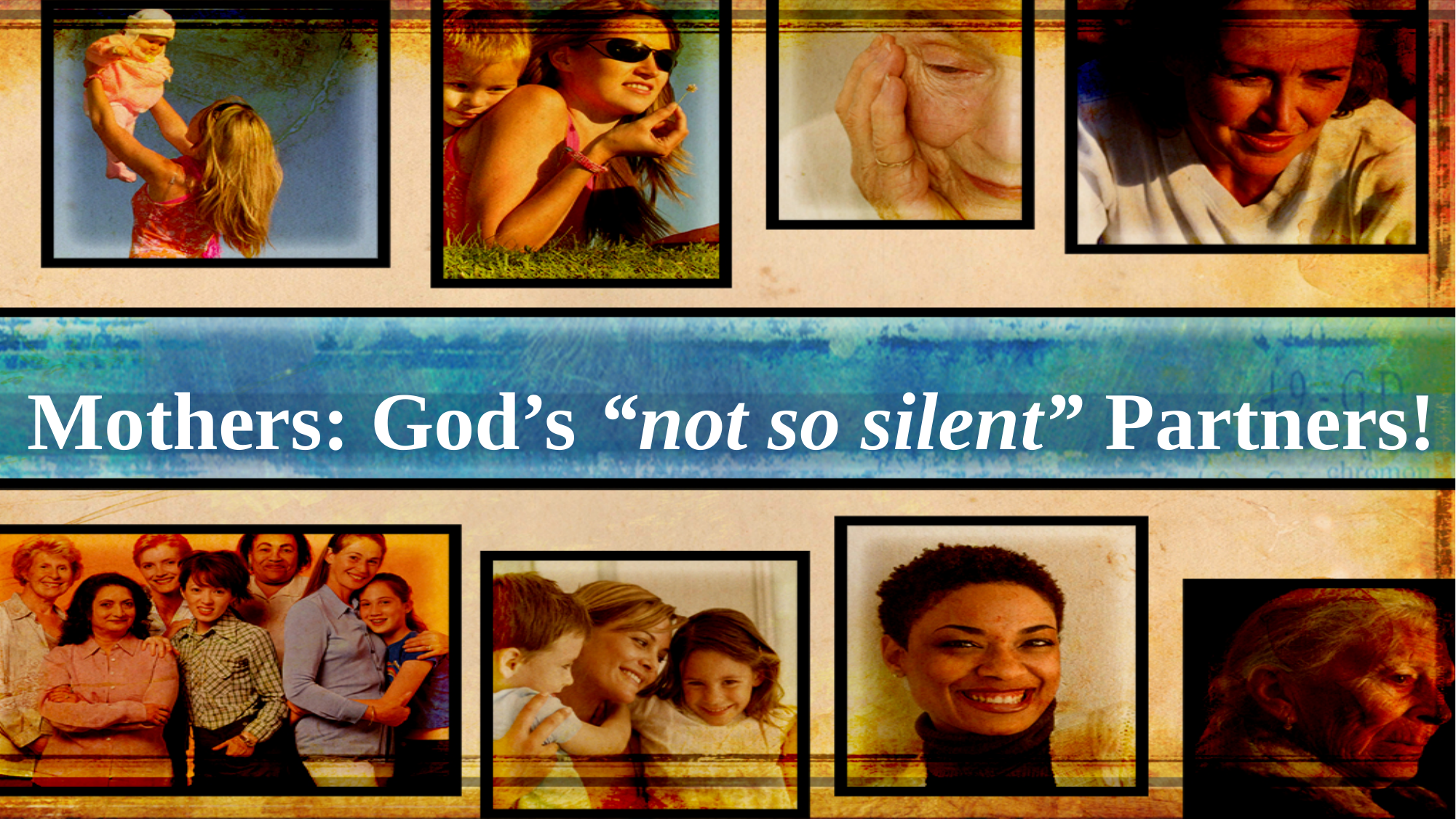

# Mothers: God’s “not so silent” Partners!